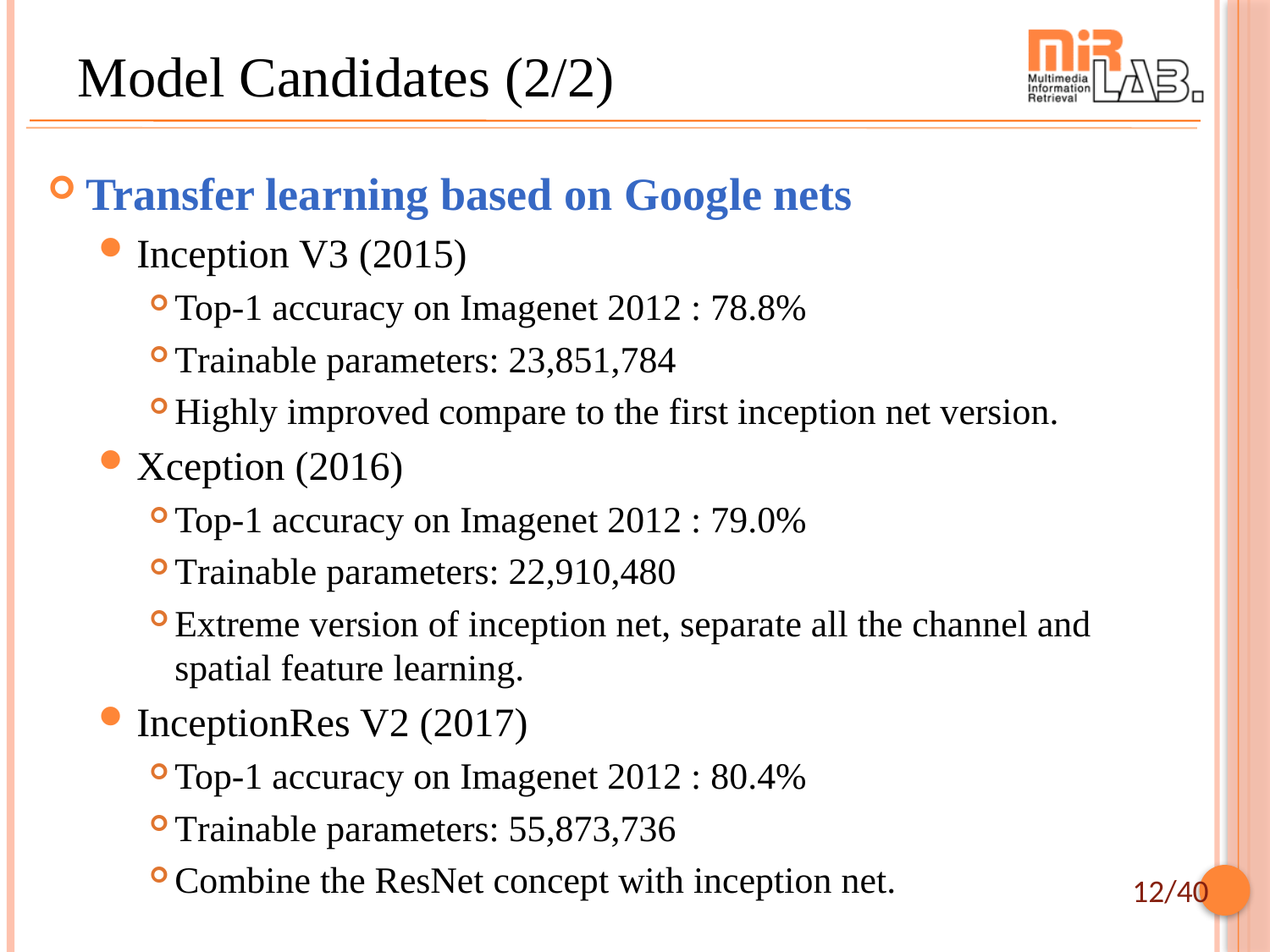

# Model Candidates (2/2)
Transfer learning based on Google nets
Inception V3 (2015)
Top-1 accuracy on Imagenet 2012 : 78.8%
Trainable parameters: 23,851,784
Highly improved compare to the first inception net version.
Xception (2016)
Top-1 accuracy on Imagenet 2012 : 79.0%
Trainable parameters: 22,910,480
Extreme version of inception net, separate all the channel and spatial feature learning.
InceptionRes V2 (2017)
Top-1 accuracy on Imagenet 2012 : 80.4%
Trainable parameters: 55,873,736
Combine the ResNet concept with inception net.